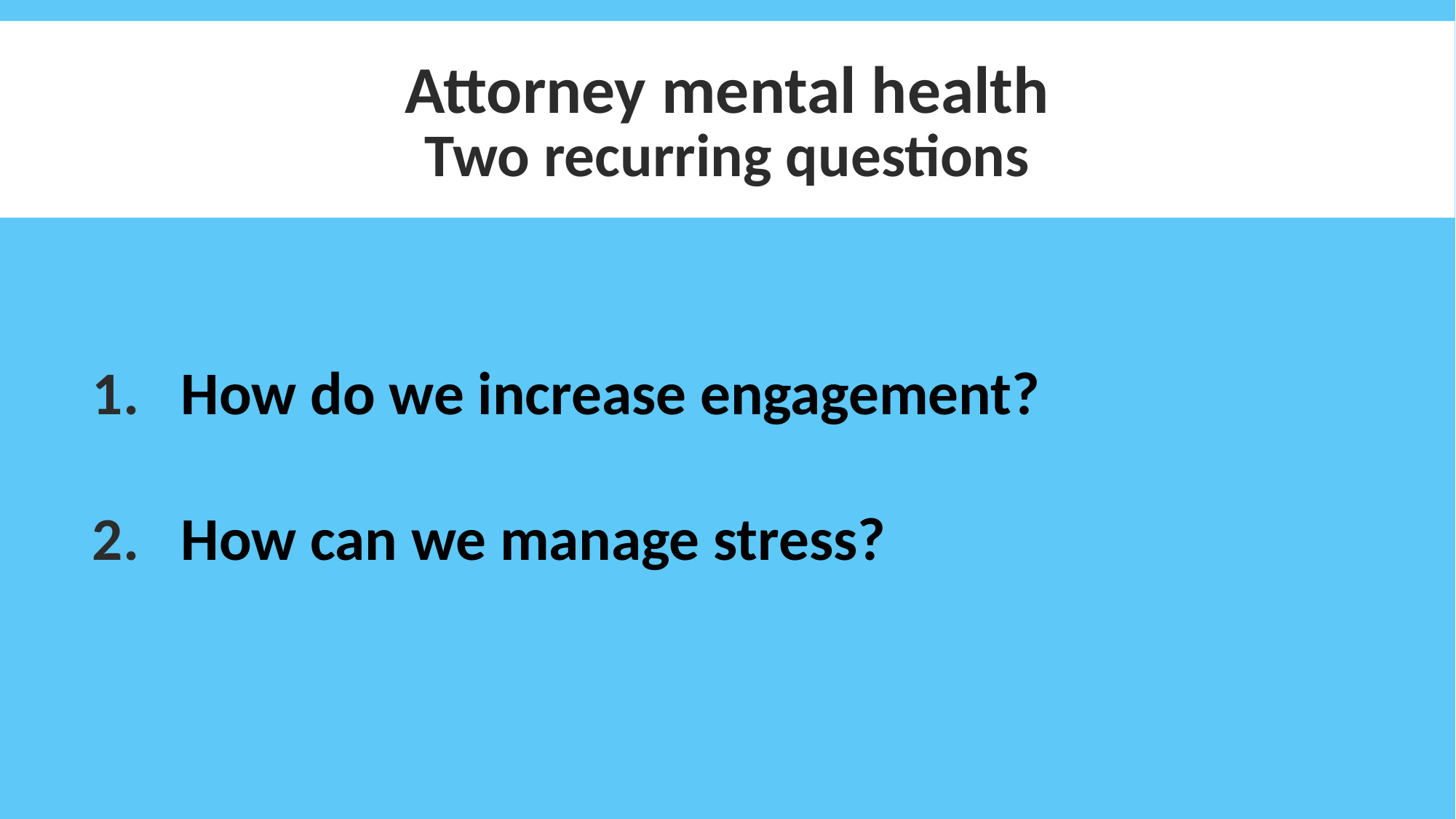

# Attorney mental health Two recurring questions
How do we increase engagement?

How can we manage stress?